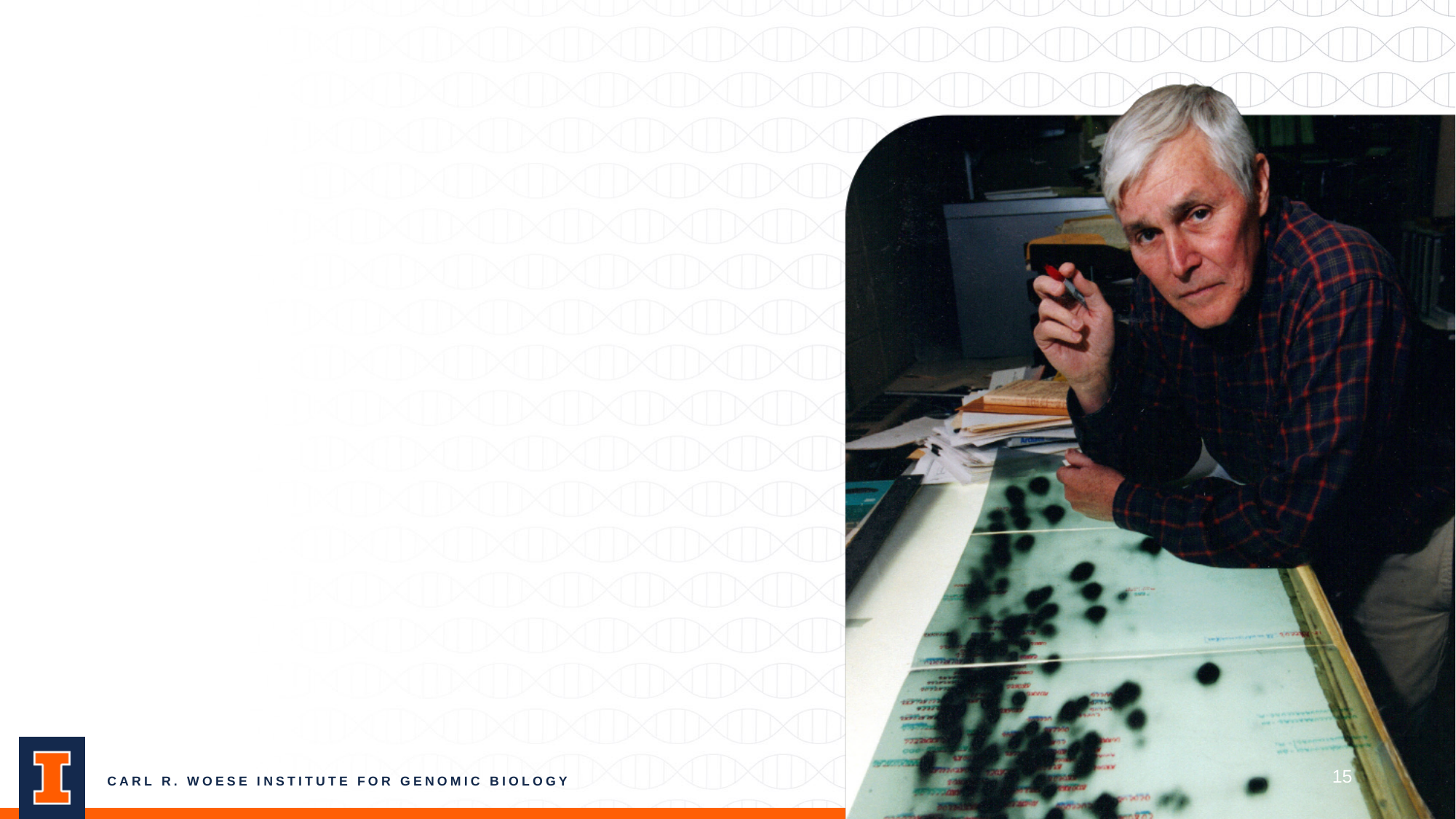

#

15
CARL R. WOESE INSTITUTE FOR GENOMIC BIOLOGY